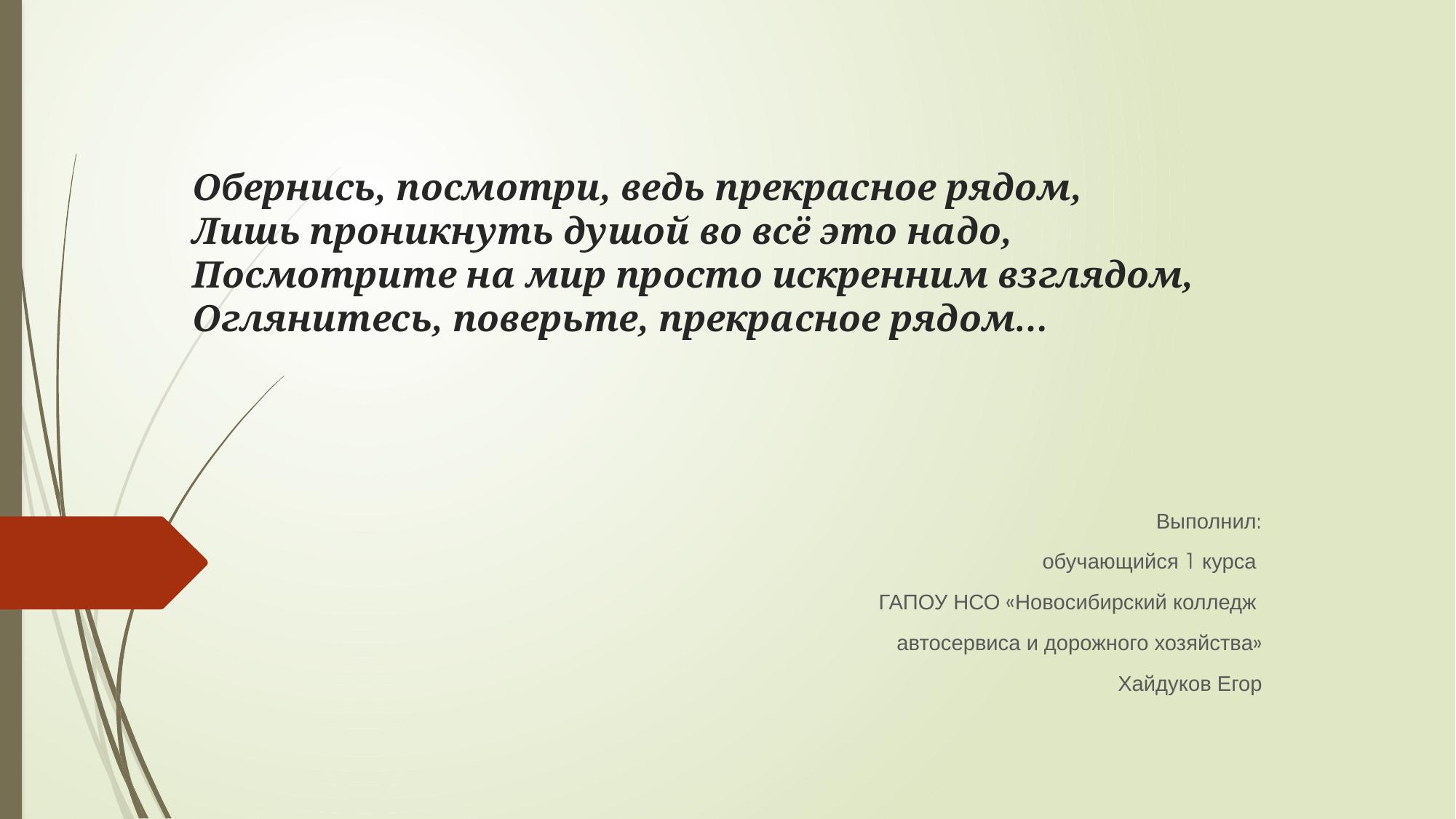

# Обернись, посмотри, ведь прекрасное рядом, Лишь проникнуть душой во всё это надо, Посмотрите на мир просто искренним взглядом, Оглянитесь, поверьте, прекрасное рядом…
Выполнил:
 обучающийся 1 курса
ГАПОУ НСО «Новосибирский колледж
автосервиса и дорожного хозяйства»
Хайдуков Егор